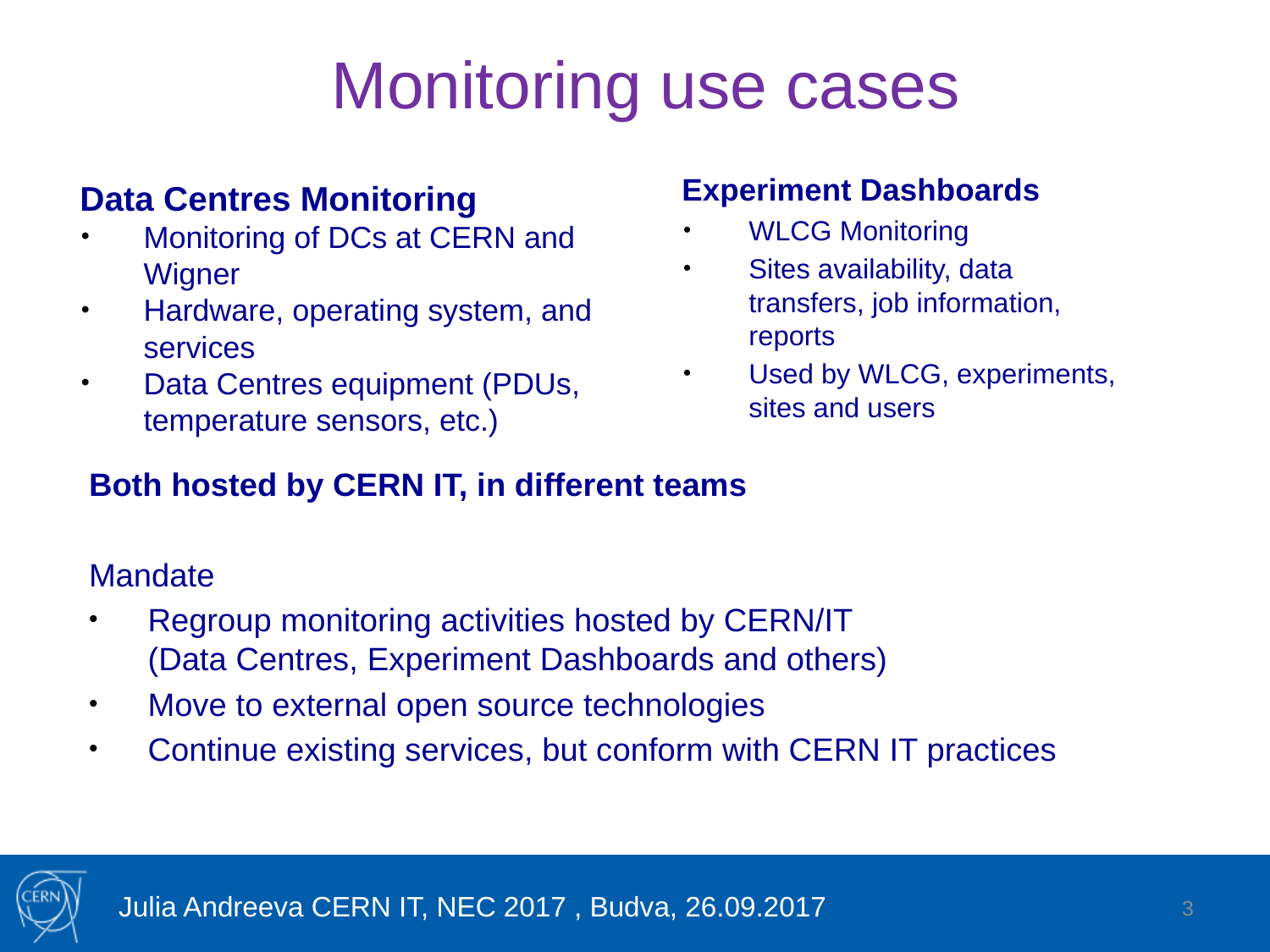

# Monitoring use cases
Data Centres Monitoring
Monitoring of DCs at CERN and Wigner
Hardware, operating system, and services
Data Centres equipment (PDUs, temperature sensors, etc.)
Experiment Dashboards
WLCG Monitoring
Sites availability, data transfers, job information, reports
Used by WLCG, experiments, sites and users

Both hosted by CERN IT, in different teams

Mandate
Regroup monitoring activities hosted by CERN/IT
(Data Centres, Experiment Dashboards and others)
Move to external open source technologies
Continue existing services, but conform with CERN IT practices

Julia Andreeva CERN IT, NEC 2017 , Budva, 26.09.2017
3